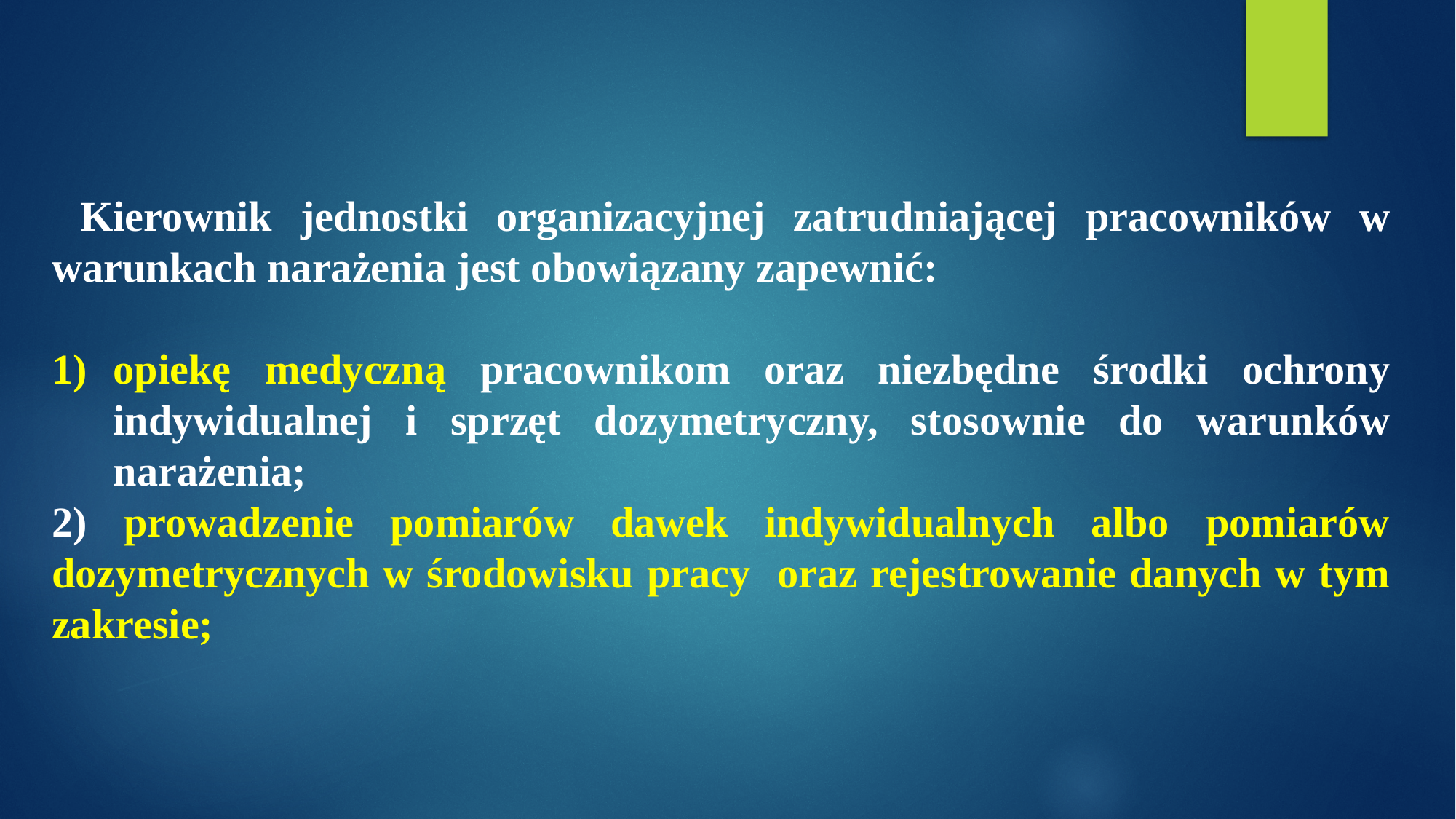

Kierownik jednostki organizacyjnej zatrudniającej pracowników w warunkach narażenia jest obowiązany zapewnić:

opiekę medyczną pracownikom oraz niezbędne środki ochrony indywidualnej i sprzęt dozymetryczny, stosownie do warunków narażenia;
2) prowadzenie pomiarów dawek indywidualnych albo pomiarów dozymetrycznych w środowisku pracy  oraz rejestrowanie danych w tym zakresie;